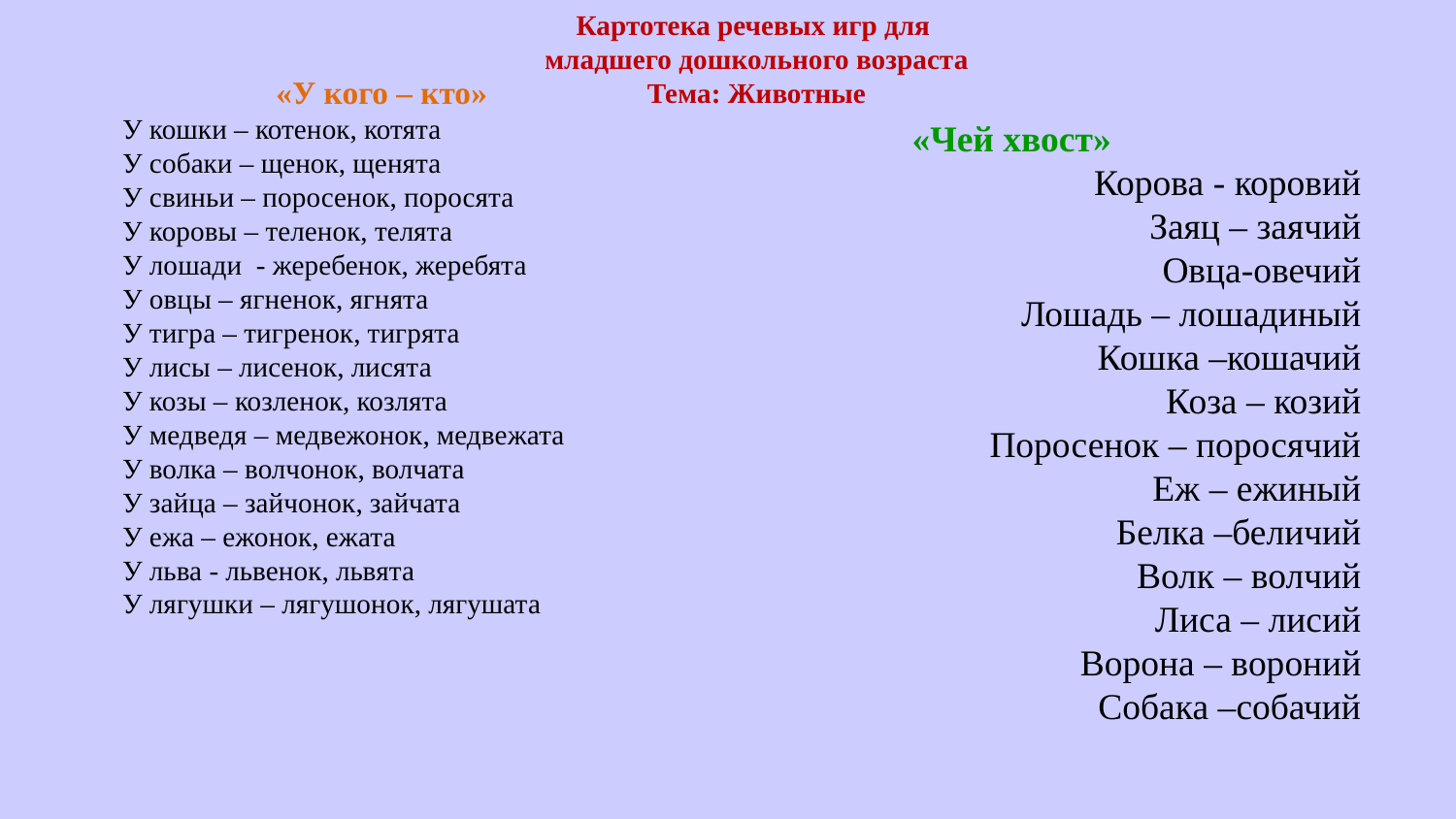

Картотека речевых игр для
младшего дошкольного возраста
Тема: Животные

 «У кого – кто»
        У кошки – котенок, котята
        У собаки – щенок, щенята
        У свиньи – поросенок, поросята
        У коровы – теленок, телята
        У лошади  - жеребенок, жеребята
        У овцы – ягненок, ягнята
        У тигра – тигренок, тигрята
        У лисы – лисенок, лисята
        У козы – козленок, козлята
        У медведя – медвежонок, медвежата
        У волка – волчонок, волчата
        У зайца – зайчонок, зайчата
        У ежа – ежонок, ежата
        У льва - львенок, львята
        У лягушки – лягушонок, лягушата

«Чей хвост»
Корова - коровий
Заяц – заячий
Овца-овечий
Лошадь – лошадиный
Кошка –кошачий
Коза – козий
Поросенок – поросячий
Еж – ежиный
Белка –беличий
Волк – волчий
Лиса – лисий
Ворона – вороний
Собака –собачий